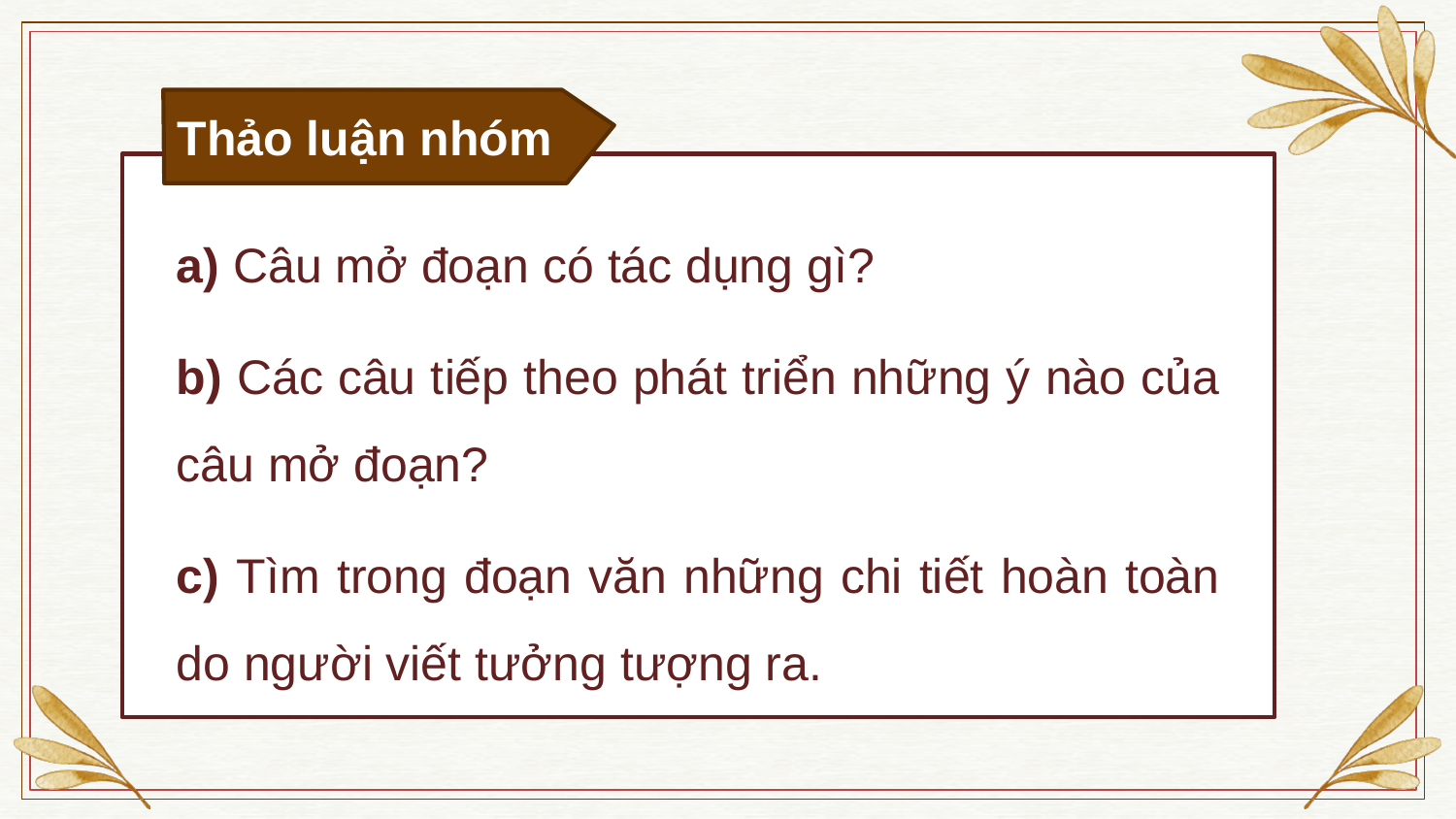

Thảo luận nhóm

a) Câu mở đoạn có tác dụng gì?
b) Các câu tiếp theo phát triển những ý nào của câu mở đoạn?
c) Tìm trong đoạn văn những chi tiết hoàn toàn do người viết tưởng tượng ra.